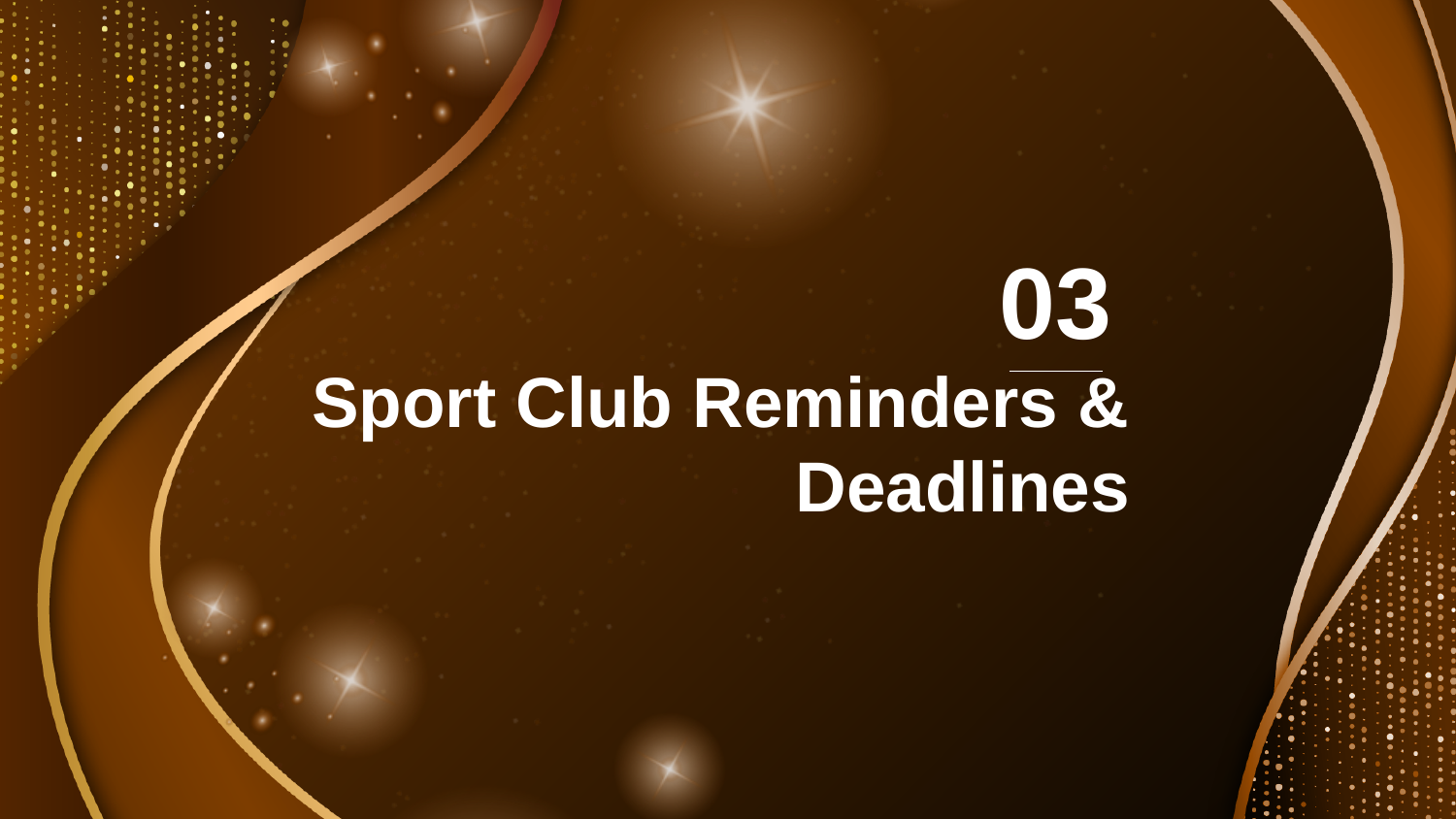

03
# Sport Club Reminders & Deadlines